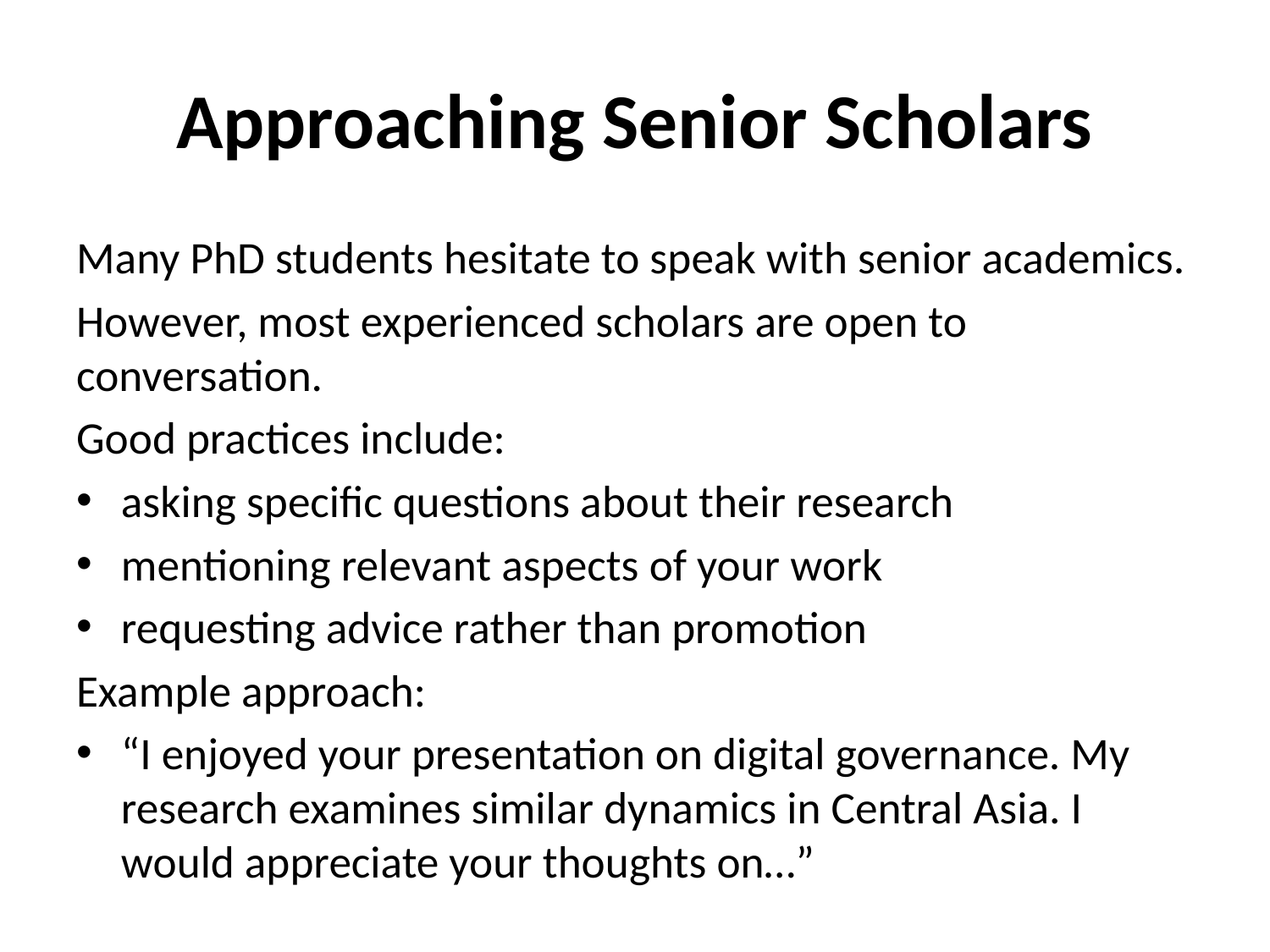

# Approaching Senior Scholars
Many PhD students hesitate to speak with senior academics.
However, most experienced scholars are open to conversation.
Good practices include:
asking specific questions about their research
mentioning relevant aspects of your work
requesting advice rather than promotion
Example approach:
“I enjoyed your presentation on digital governance. My research examines similar dynamics in Central Asia. I would appreciate your thoughts on…”